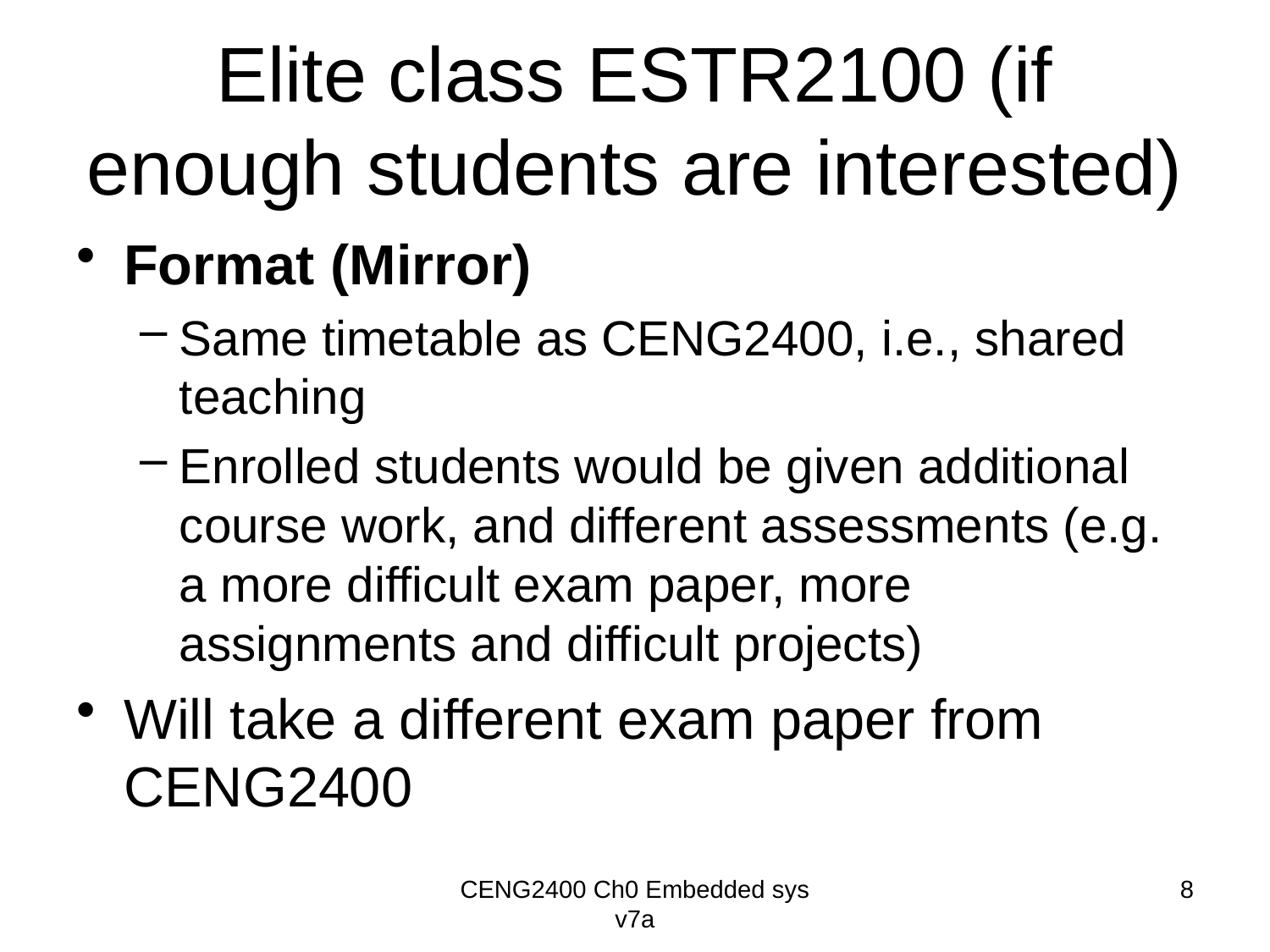

# Elite class ESTR2100 (if enough students are interested)
Format (Mirror)
Same timetable as CENG2400, i.e., shared teaching
Enrolled students would be given additional course work, and different assessments (e.g. a more difficult exam paper, more assignments and difficult projects)
Will take a different exam paper from CENG2400

CENG2400 Ch0 Embedded sys v7a
8